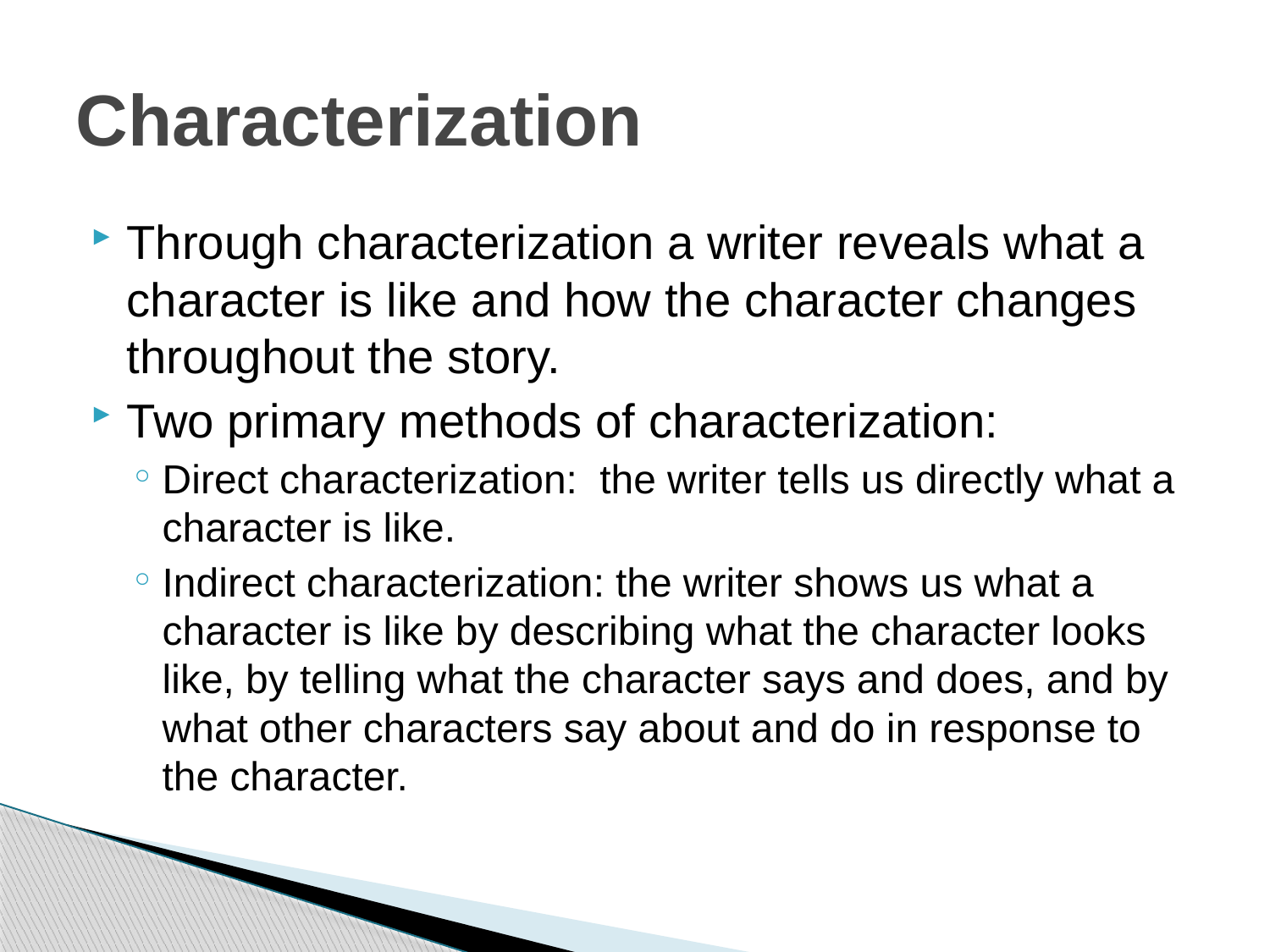

# Characterization
Through characterization a writer reveals what a character is like and how the character changes throughout the story.
Two primary methods of characterization:
Direct characterization:  the writer tells us directly what a character is like.
Indirect characterization: the writer shows us what a character is like by describing what the character looks like, by telling what the character says and does, and by what other characters say about and do in response to the character.